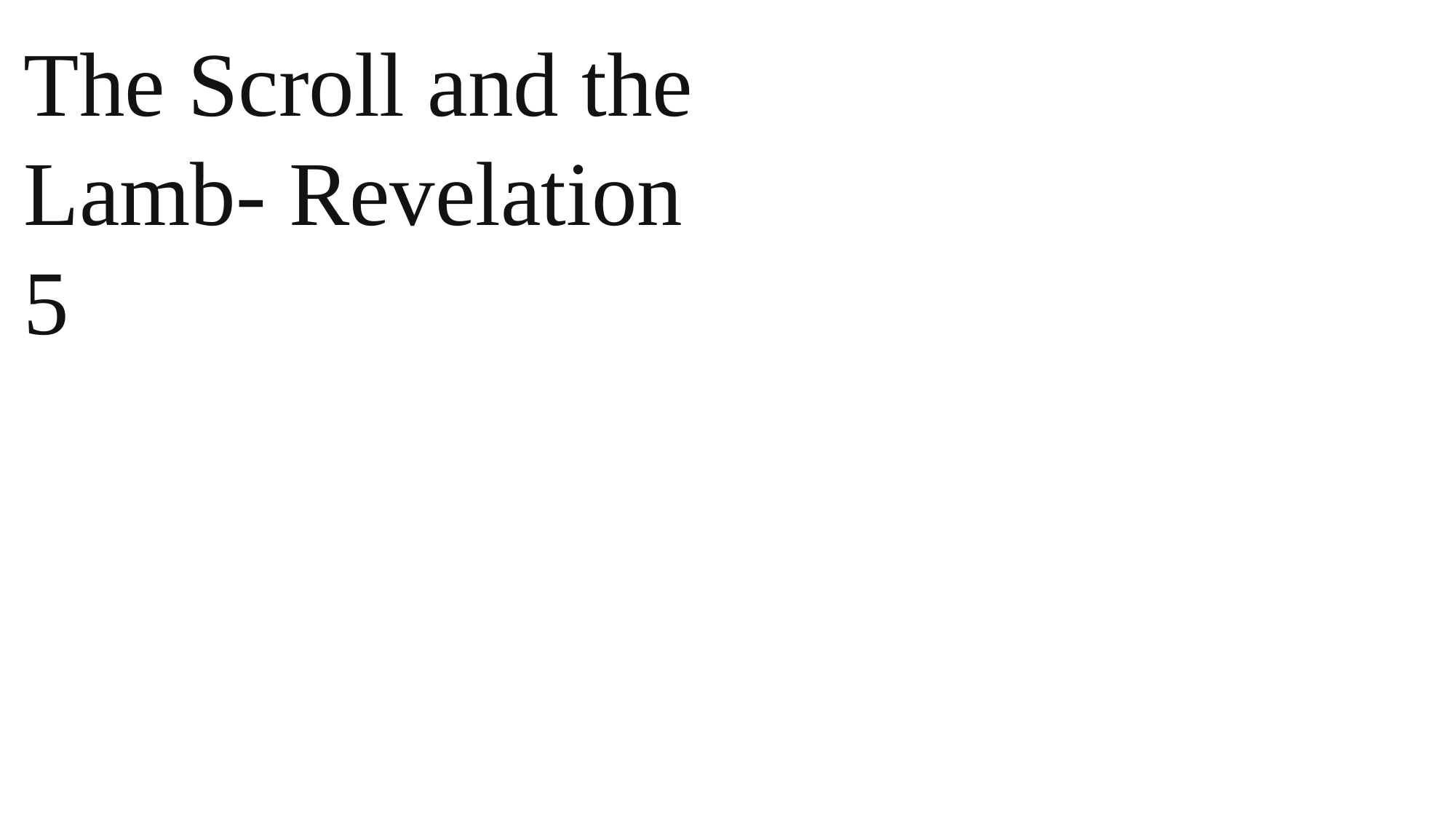

The Scroll and the Lamb- Revelation 5